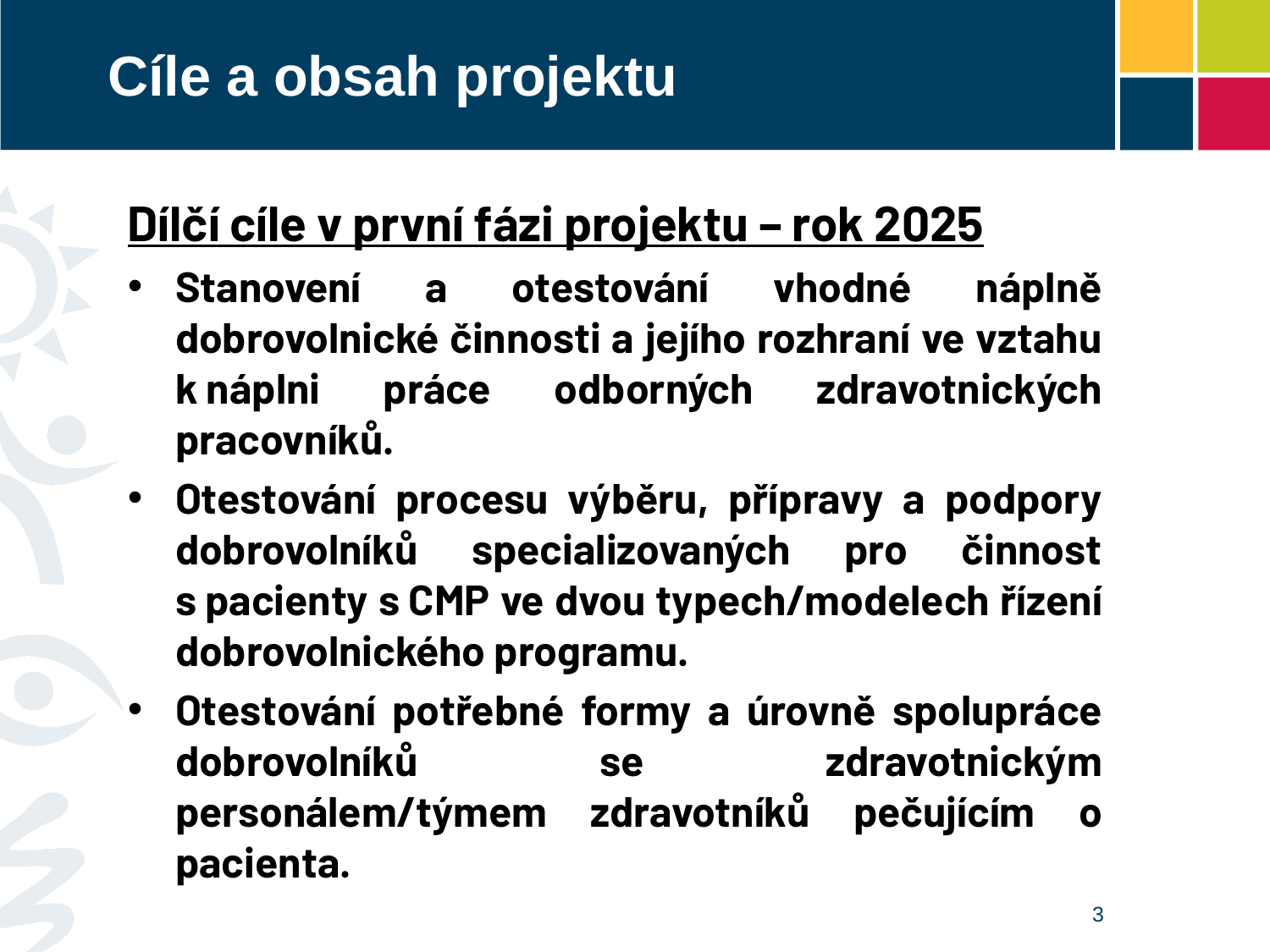

# Cíle a obsah projektu
Dílčí cíle v první fázi projektu – rok 2025
Stanovení a otestování vhodné náplně dobrovolnické činnosti a jejího rozhraní ve vztahu k náplni práce odborných zdravotnických pracovníků.
Otestování procesu výběru, přípravy a podpory dobrovolníků specializovaných pro činnost s pacienty s CMP ve dvou typech/modelech řízení dobrovolnického programu.
Otestování potřebné formy a úrovně spolupráce dobrovolníků se zdravotnickým personálem/týmem zdravotníků pečujícím o pacienta.

3